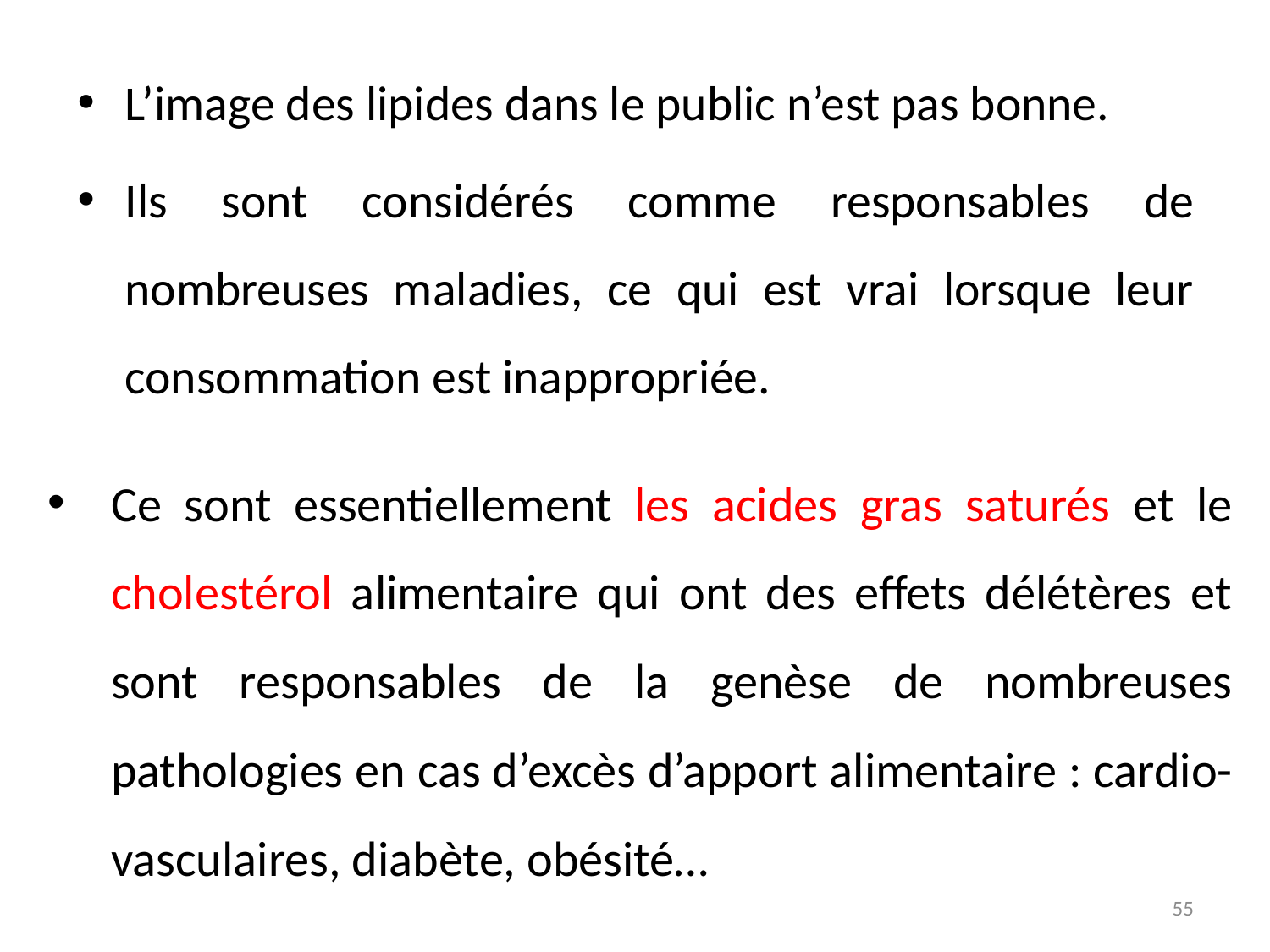

L’image des lipides dans le public n’est pas bonne.
Ils sont considérés comme responsables de nombreuses maladies, ce qui est vrai lorsque leur consommation est inappropriée.
Ce sont essentiellement les acides gras saturés et le cholestérol alimentaire qui ont des effets délétères et sont responsables de la genèse de nombreuses pathologies en cas d’excès d’apport alimentaire : cardio-vasculaires, diabète, obésité…

55